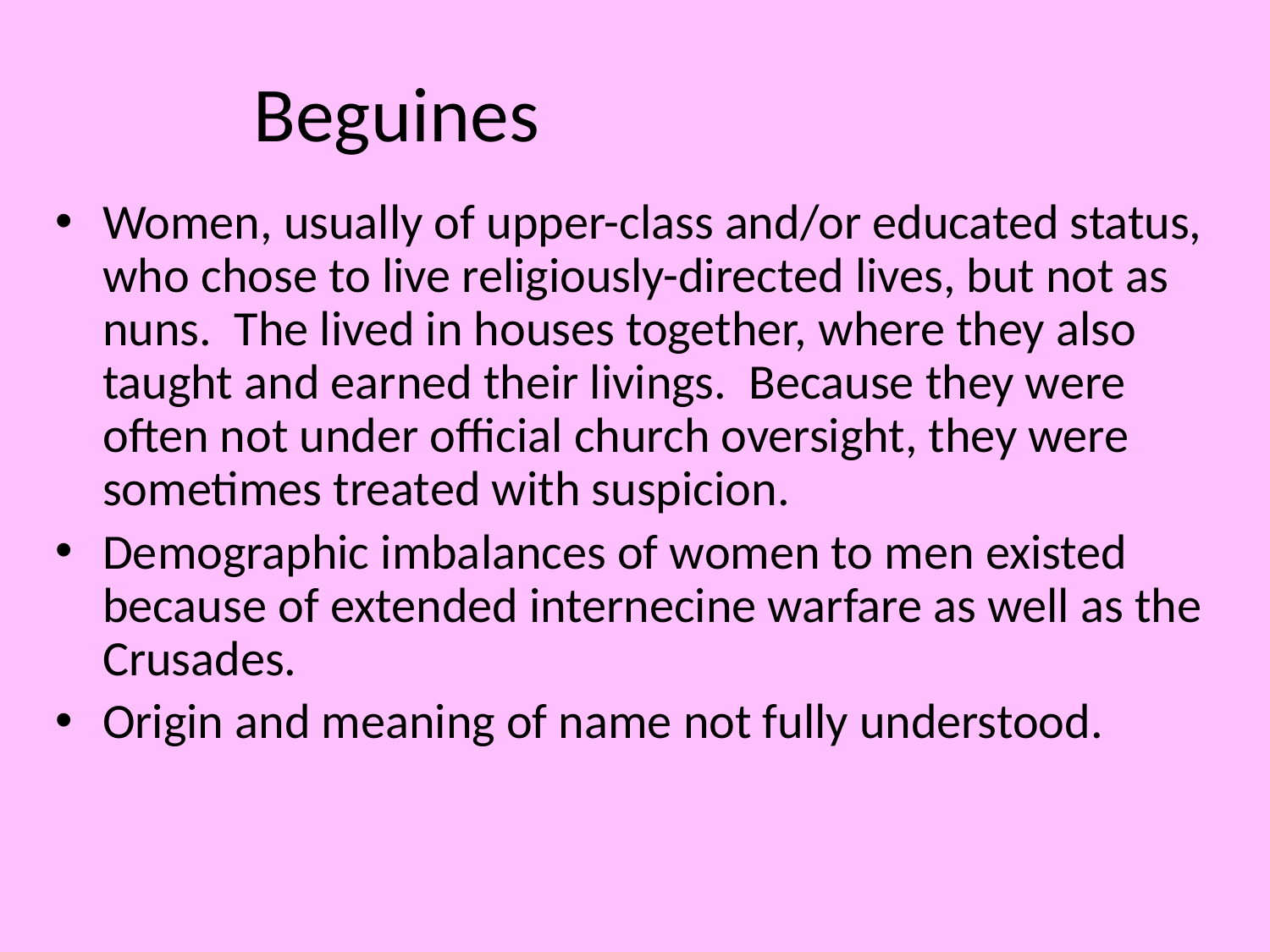

# Beguines
Women, usually of upper-class and/or educated status, who chose to live religiously-directed lives, but not as nuns.  The lived in houses together, where they also taught and earned their livings.  Because they were often not under official church oversight, they were sometimes treated with suspicion.
Demographic imbalances of women to men existed because of extended internecine warfare as well as the Crusades.
Origin and meaning of name not fully understood.